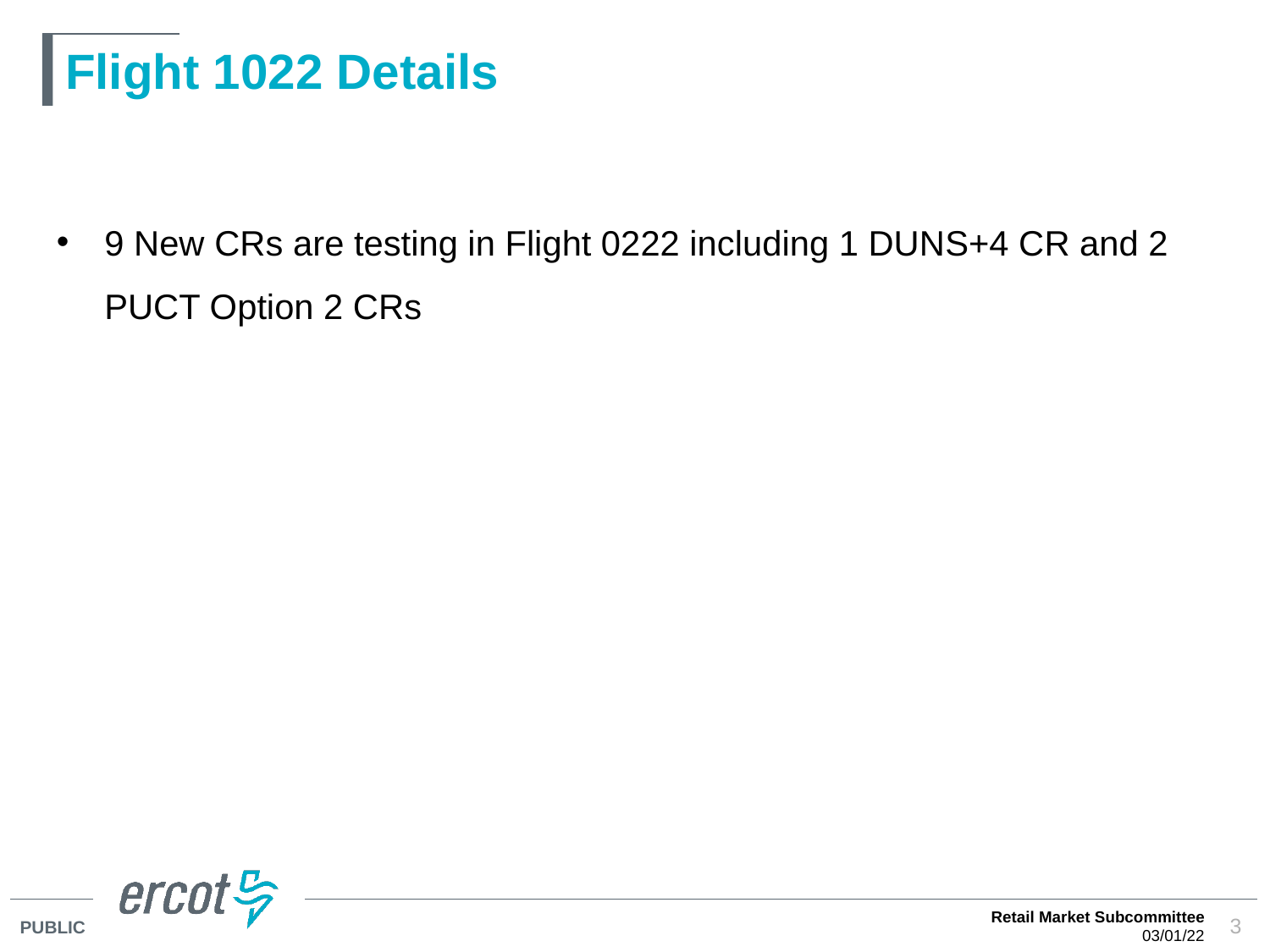

# Flight 1022 Details
9 New CRs are testing in Flight 0222 including 1 DUNS+4 CR and 2 PUCT Option 2 CRs
Retail Market Subcommittee
03/01/22
3